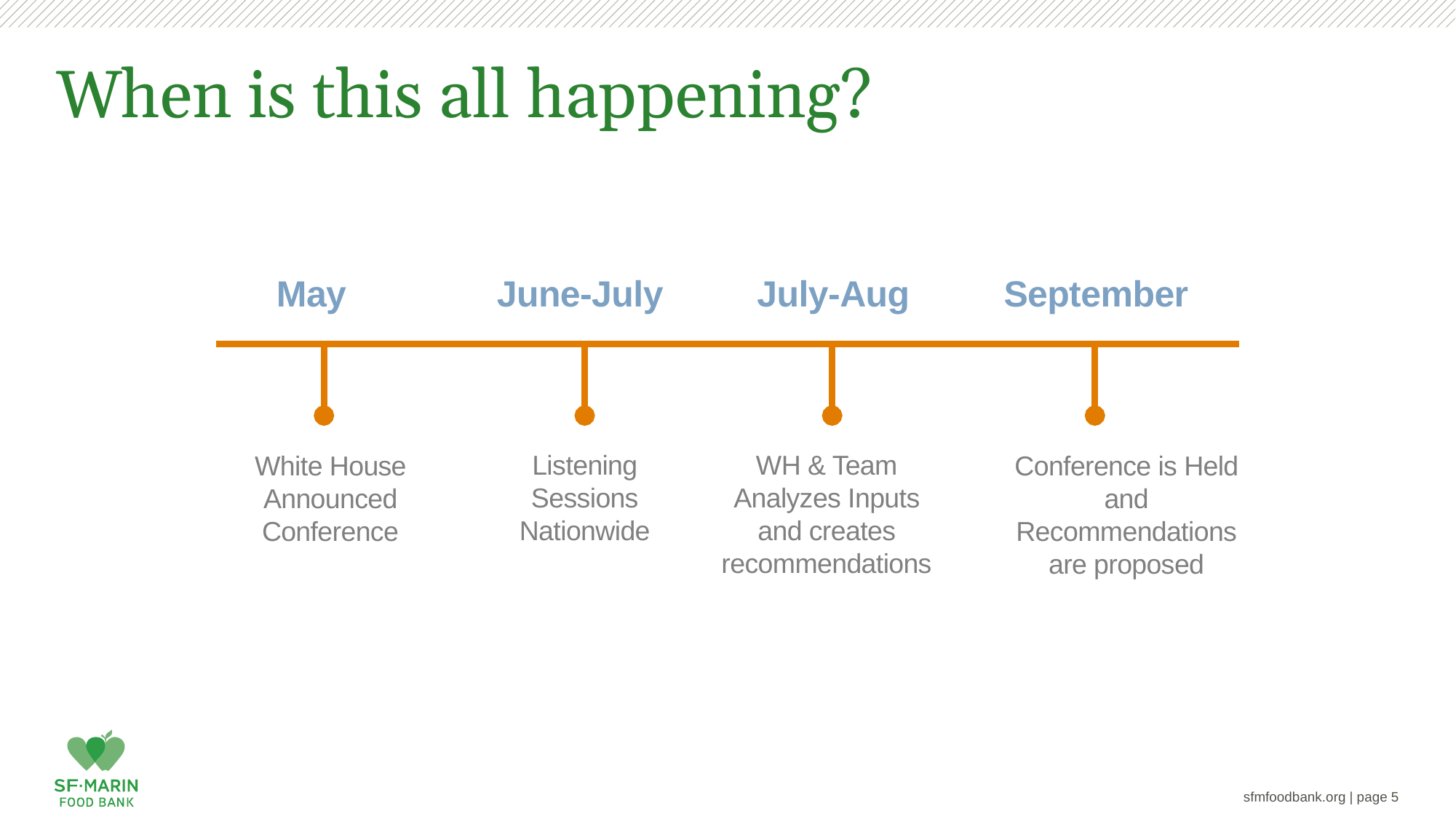

# When is this all happening?
May
June-July
July-Aug
September
Listening Sessions Nationwide
WH & Team Analyzes Inputs and creates recommendations
White House Announced Conference
Conference is Held and Recommendations are proposed